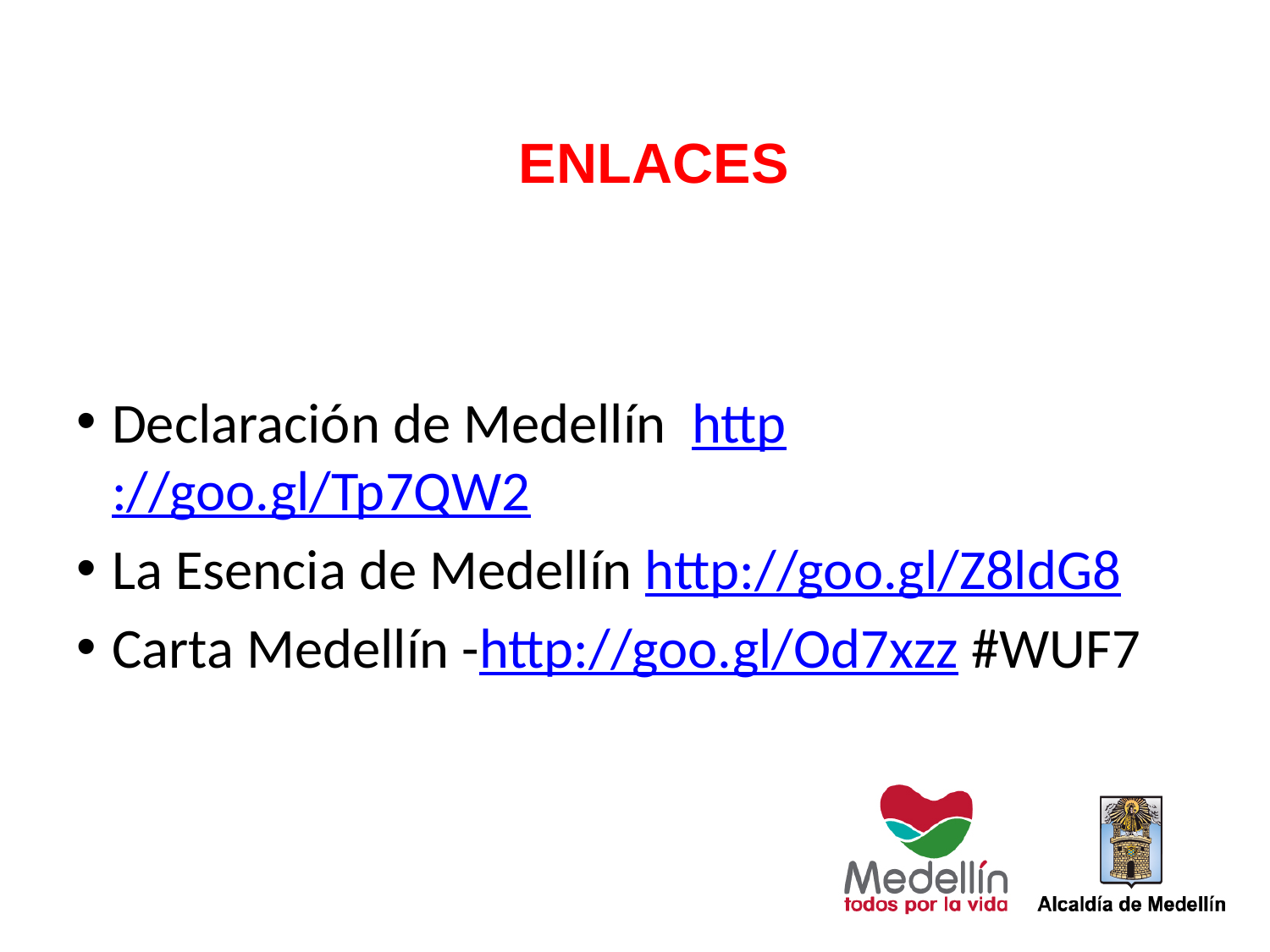

ENLACES

Declaración de Medellín  http://goo.gl/Tp7QW2
La Esencia de Medellín http://goo.gl/Z8ldG8
Carta Medellín -http://goo.gl/Od7xzz #WUF7